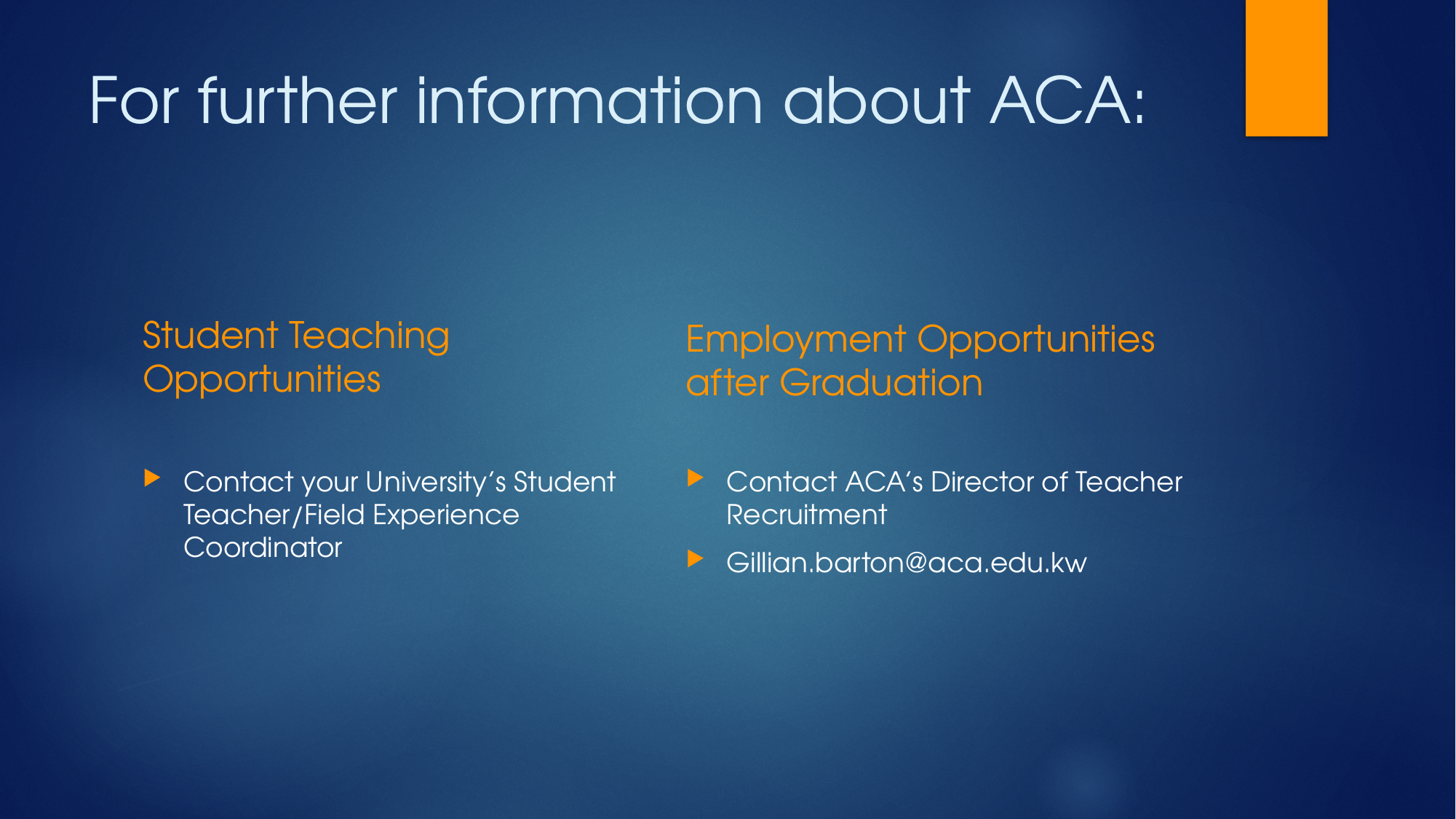

# For further information about ACA:
Student Teaching Opportunities
Employment Opportunities after Graduation
Contact your University’s Student Teacher/Field Experience Coordinator
Contact ACA’s Director of Teacher Recruitment
Gillian.barton@aca.edu.kw